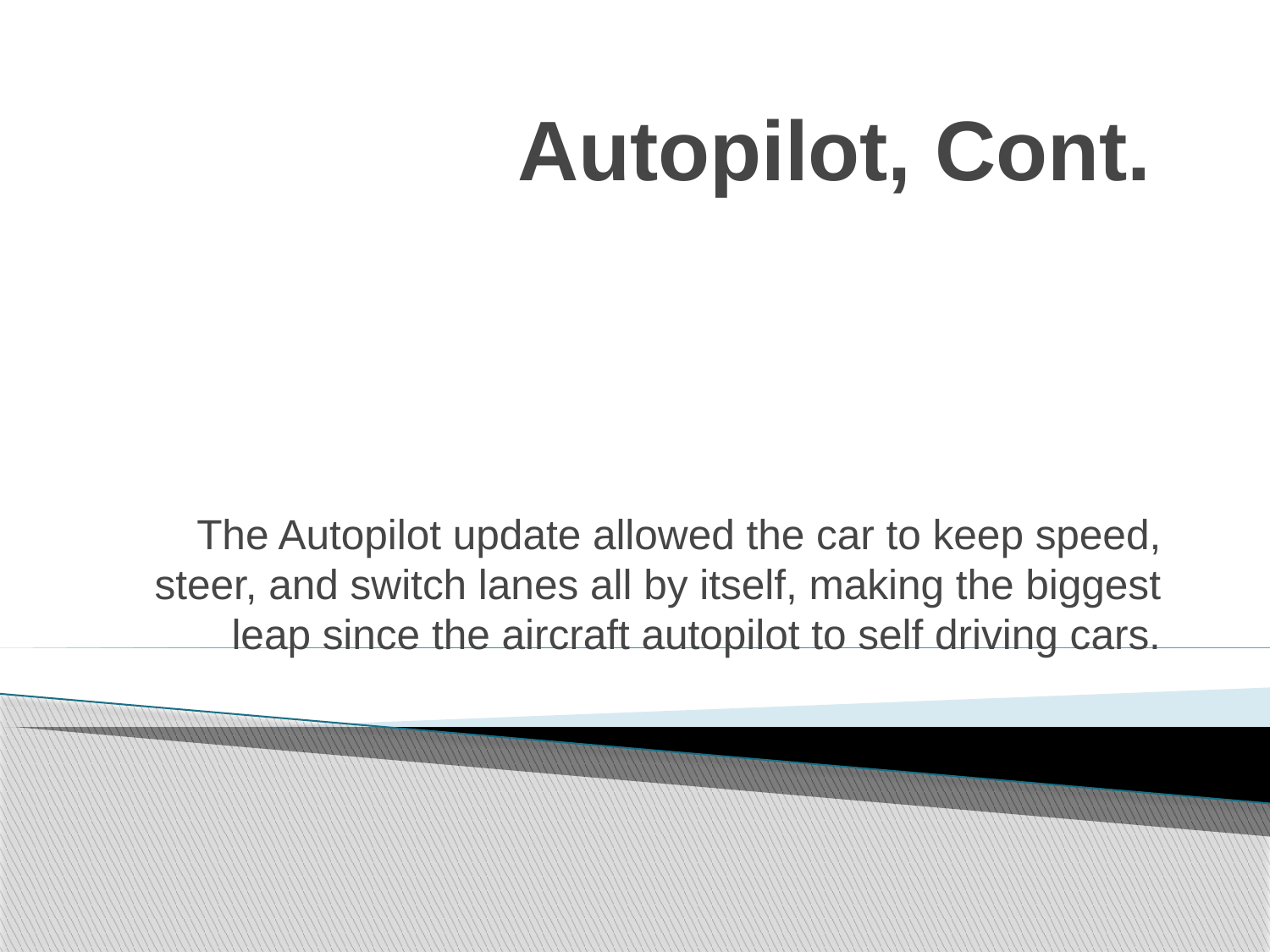

# Autopilot, Cont.
The Autopilot update allowed the car to keep speed, steer, and switch lanes all by itself, making the biggest leap since the aircraft autopilot to self driving cars.